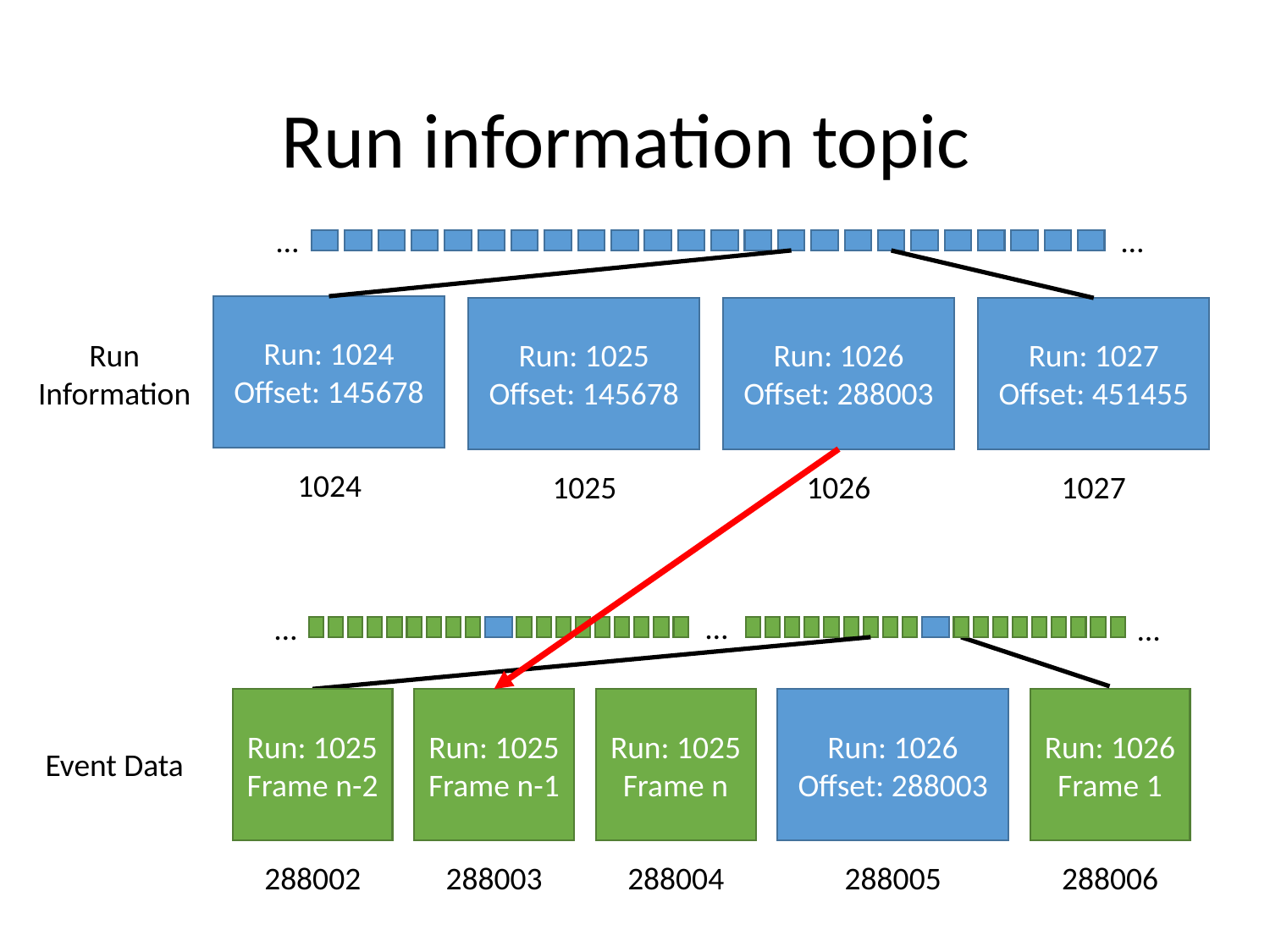

# Run information topic
…
…

Run: 1024
Offset: 145678
Run: 1025
Offset: 145678
1025
Run: 1026
Offset: 288003
1026
Run: 1027
Offset: 451455
1027
1024
Run Information
…

…
…
Run: 1025
Frame n-2
Run: 1025
Frame n-1
288003
Run: 1025
Frame n
288004
Run: 1026
Offset: 288003
288005
Run: 1026
Frame 1
288006
288002
Event Data